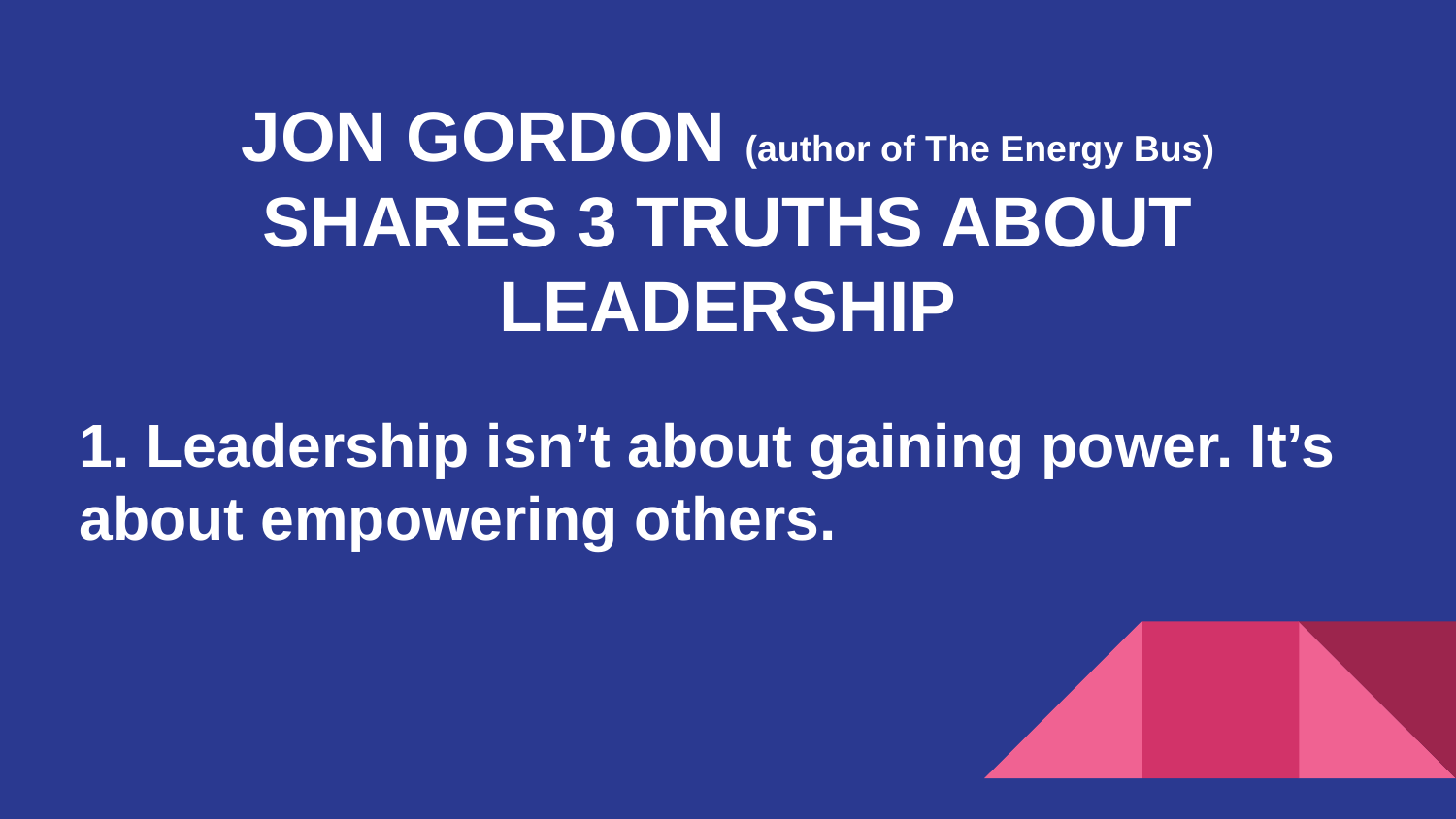

JON GORDON (author of The Energy Bus)
SHARES 3 TRUTHS ABOUT LEADERSHIP

1. Leadership isn’t about gaining power. It’s about empowering others.